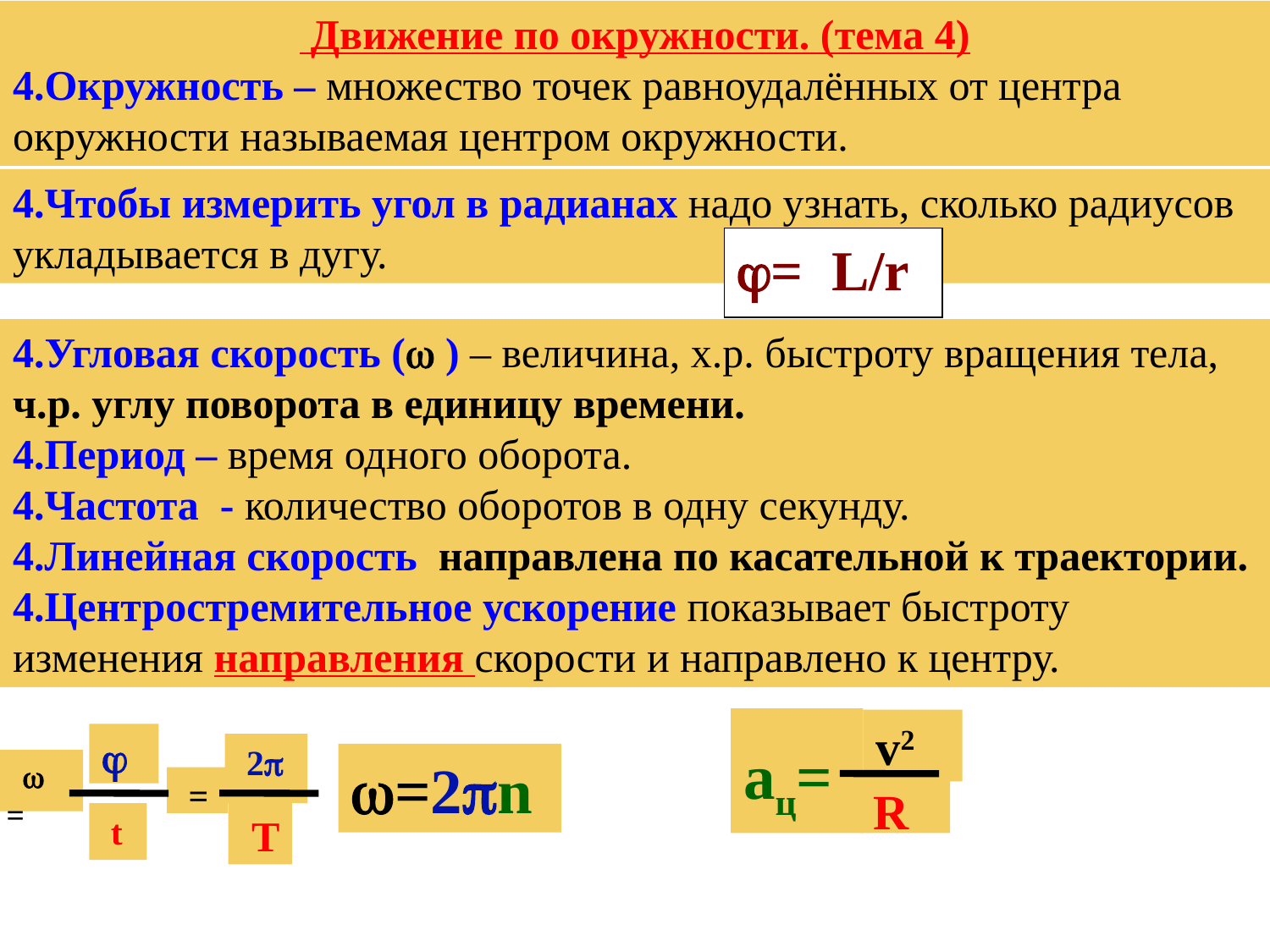

Движение по окружности. (тема 4)
4.Окружность – множество точек равноудалённых от центра окружности называемая центром окружности.
4.Чтобы измерить угол в радианах надо узнать, сколько радиусов укладывается в дугу.
ϕ=  L/r
4.Угловая скорость (ω ) – величина, х.р. быстроту вращения тела,  ч.р. углу поворота в единицу времени.
4.Период – время одного оборота.
4.Частота  - количество оборотов в одну секунду.
4.Линейная скорость  направлена по касательной к траектории.
4.Центростремительное ускорение показывает быстроту изменения направления скорости и направлено к центру.

ац=
v2
R
ϕ
 2π
  ω =
 =
 T
 t
ω=2πn